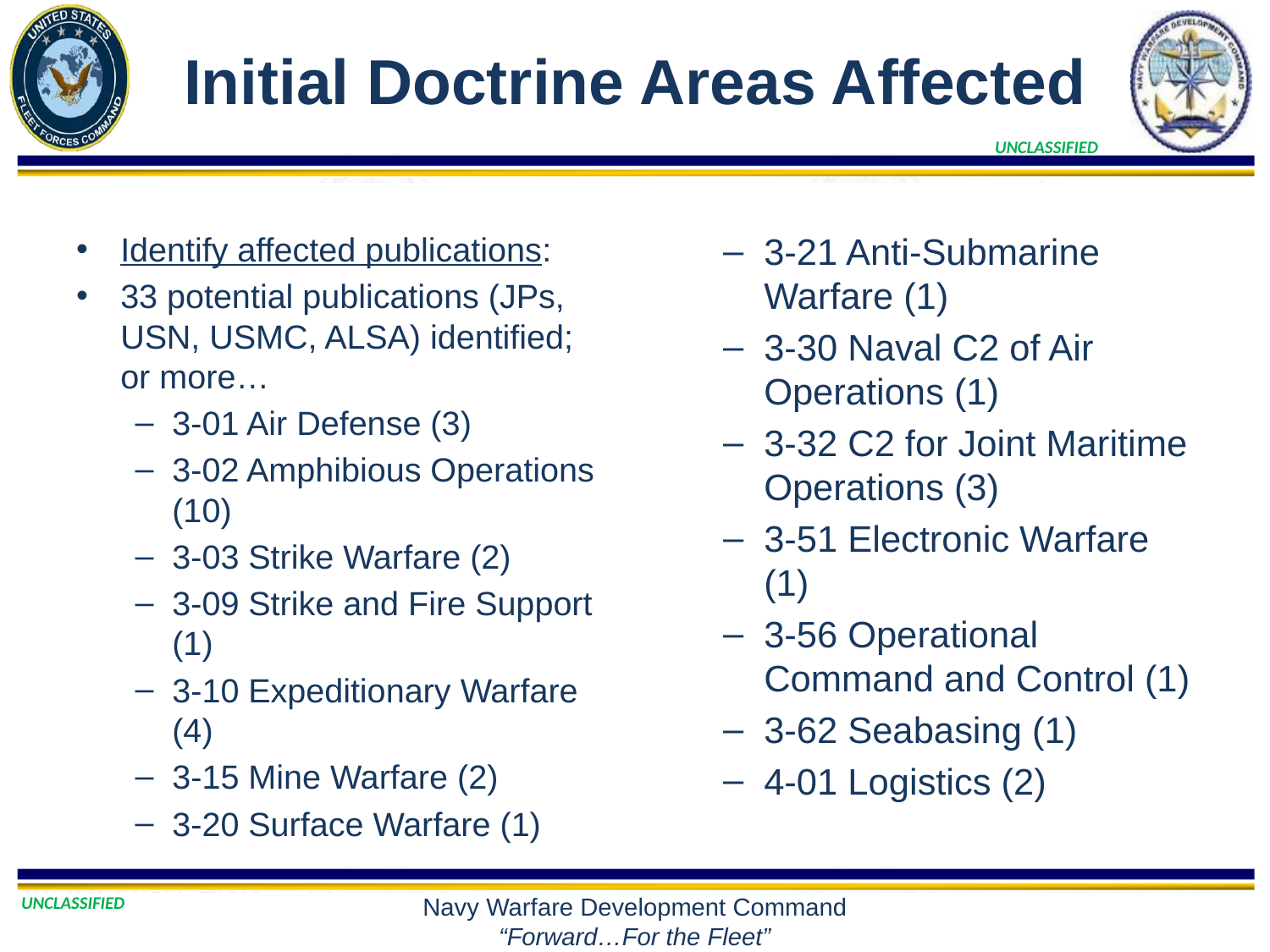

# Initial Doctrine Areas Affected
Identify affected publications:
33 potential publications (JPs, USN, USMC, ALSA) identified; or more…
3-01 Air Defense (3)
3-02 Amphibious Operations (10)
3-03 Strike Warfare (2)
3-09 Strike and Fire Support (1)
3-10 Expeditionary Warfare (4)
3-15 Mine Warfare (2)
3-20 Surface Warfare (1)
3-21 Anti-Submarine Warfare (1)
3-30 Naval C2 of Air Operations (1)
3-32 C2 for Joint Maritime Operations (3)
3-51 Electronic Warfare (1)
3-56 Operational Command and Control (1)
3-62 Seabasing (1)
4-01 Logistics (2)